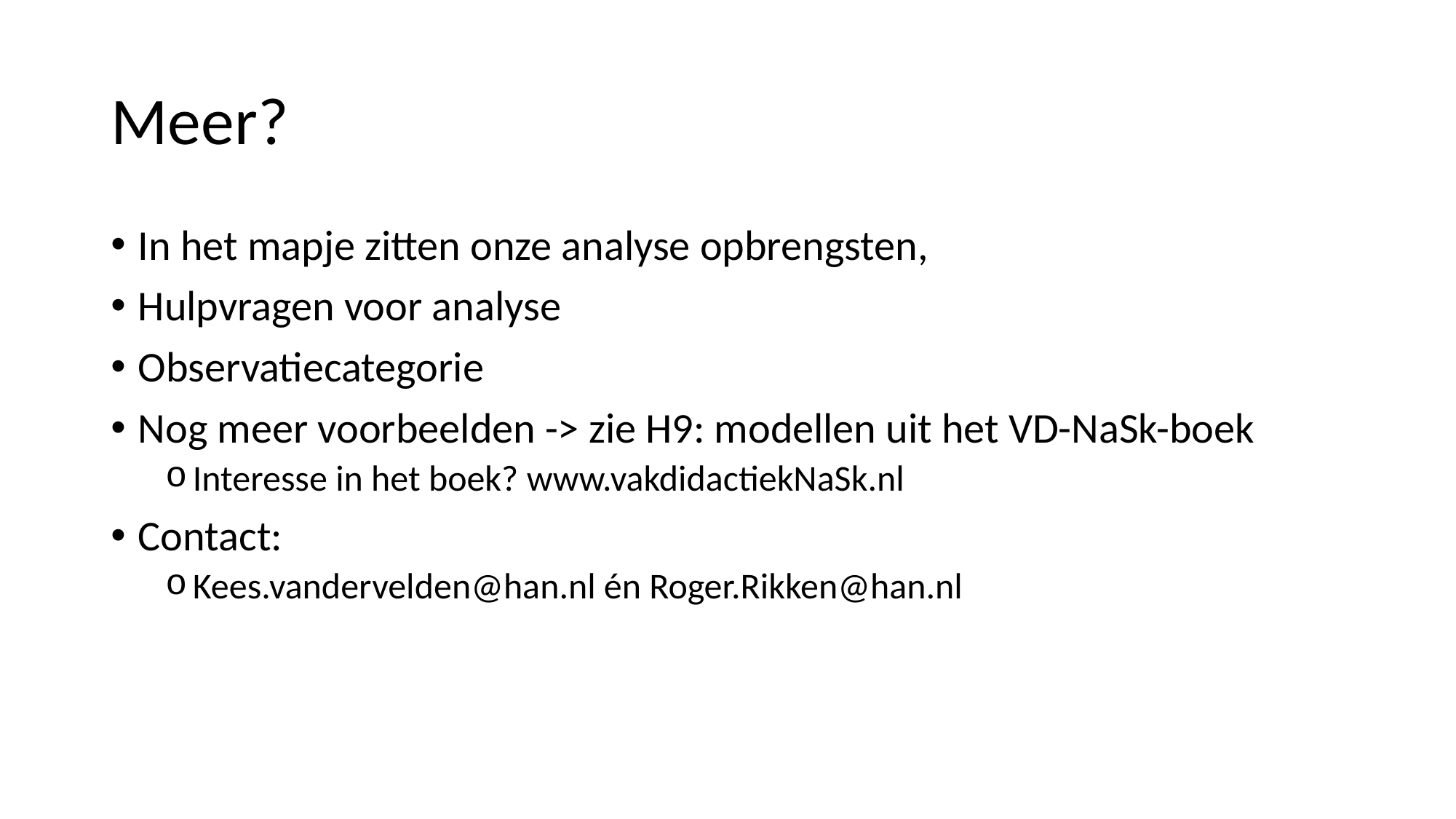

# Meer?
In het mapje zitten onze analyse opbrengsten,
Hulpvragen voor analyse
Observatiecategorie
Nog meer voorbeelden -> zie H9: modellen uit het VD-NaSk-boek
Interesse in het boek? www.vakdidactiekNaSk.nl
Contact:
Kees.vandervelden@han.nl én Roger.Rikken@han.nl